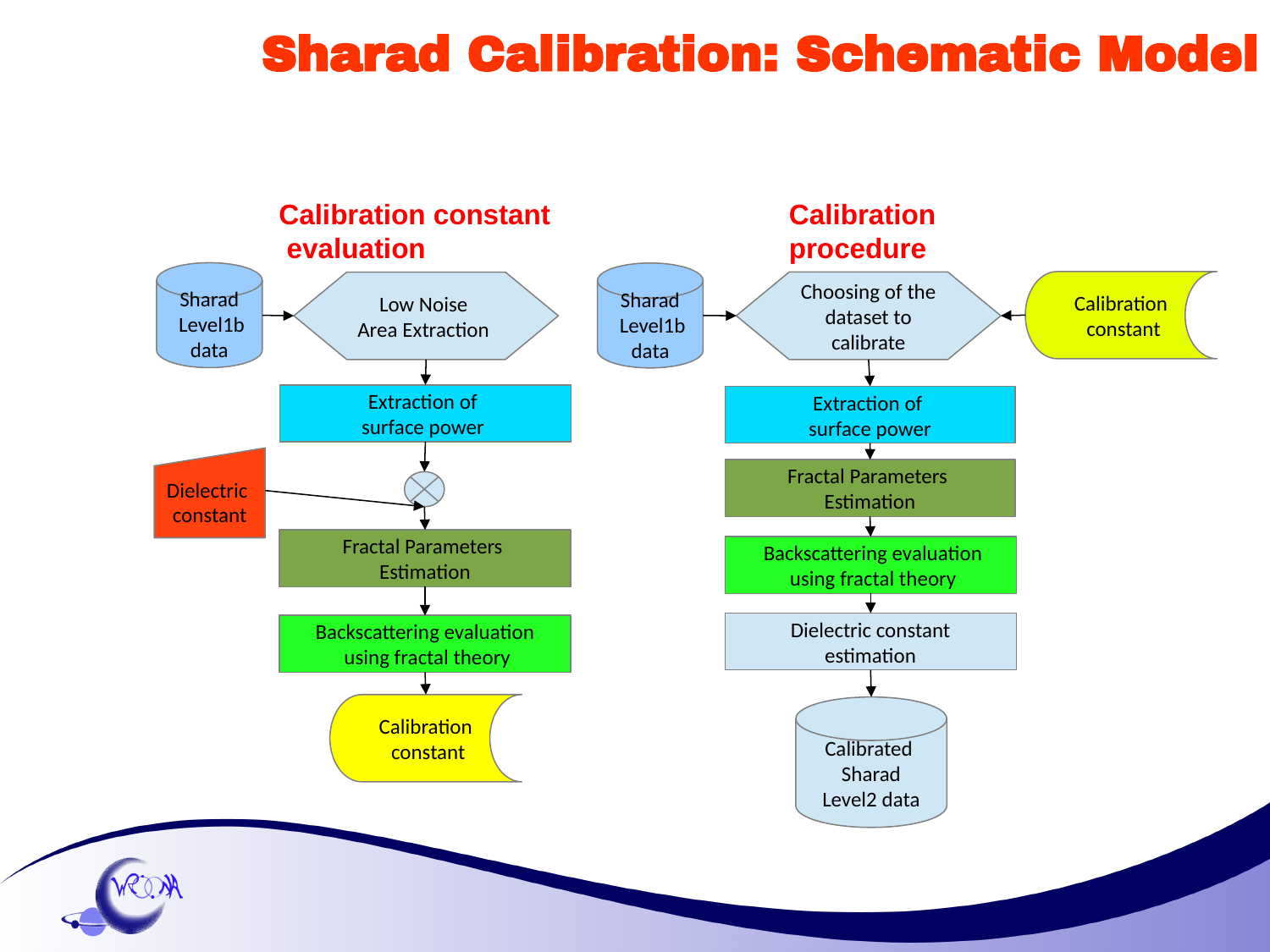

Sharad Calibration: Schematic Model

Calibration constant
 evaluation
Calibration
procedure

Sharad
 Level1b
data
Sharad
 Level1b
data
Calibration
 constant
Choosing of the
 dataset to
calibrate
Low Noise
Area Extraction
Extraction of
surface power
Extraction of
surface power
Dielectric
constant
Fractal Parameters
Estimation

Fractal Parameters
Estimation

 Backscattering evaluation
 using fractal theory
 Dielectric constant
estimation
Backscattering evaluation
 using fractal theory
Calibration
 constant
Calibrated
Sharad
Level2 data